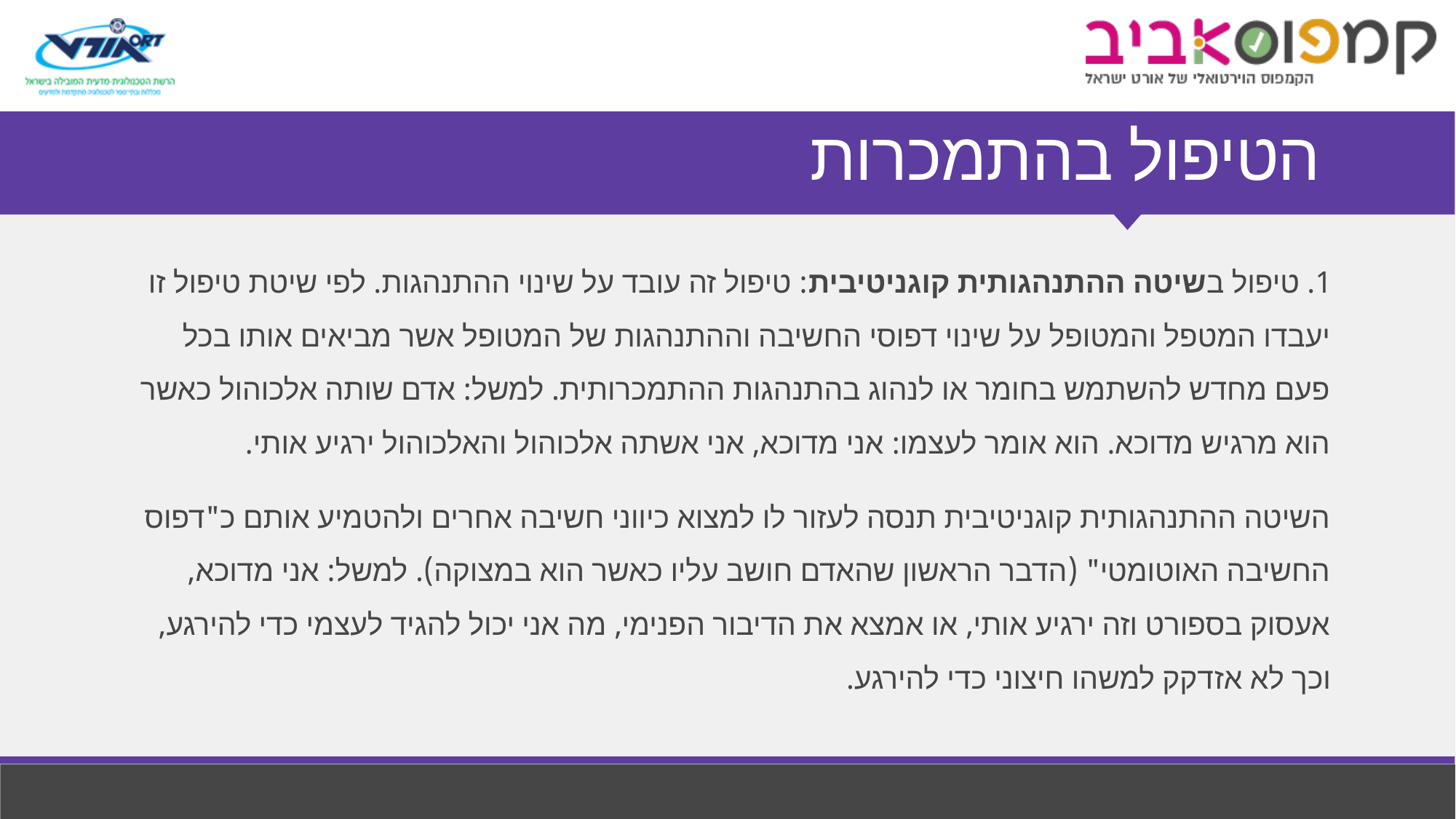

# הטיפול בהתמכרות
1. טיפול בשיטה ההתנהגותית קוגניטיבית: טיפול זה עובד על שינוי ההתנהגות. לפי שיטת טיפול זו יעבדו המטפל והמטופל על שינוי דפוסי החשיבה וההתנהגות של המטופל אשר מביאים אותו בכל פעם מחדש להשתמש בחומר או לנהוג בהתנהגות ההתמכרותית. למשל: אדם שותה אלכוהול כאשר הוא מרגיש מדוכא. הוא אומר לעצמו: אני מדוכא, אני אשתה אלכוהול והאלכוהול ירגיע אותי.
השיטה ההתנהגותית קוגניטיבית תנסה לעזור לו למצוא כיווני חשיבה אחרים ולהטמיע אותם כ"דפוס החשיבה האוטומטי" (הדבר הראשון שהאדם חושב עליו כאשר הוא במצוקה). למשל: אני מדוכא, אעסוק בספורט וזה ירגיע אותי, או אמצא את הדיבור הפנימי, מה אני יכול להגיד לעצמי כדי להירגע, וכך לא אזדקק למשהו חיצוני כדי להירגע.